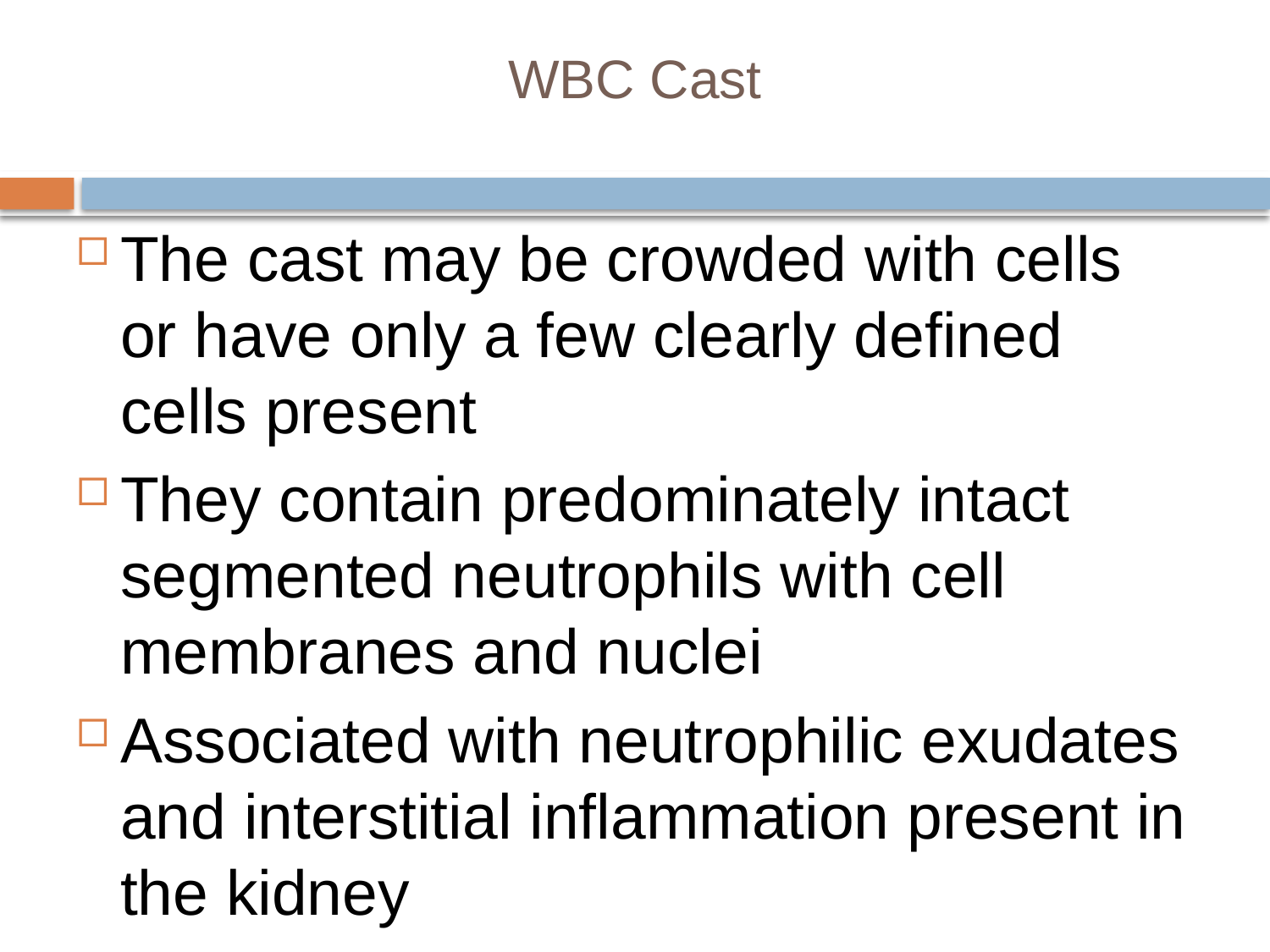

# WBC Cast
The cast may be crowded with cells or have only a few clearly defined cells present
They contain predominately intact segmented neutrophils with cell membranes and nuclei
Associated with neutrophilic exudates and interstitial inflammation present in the kidney